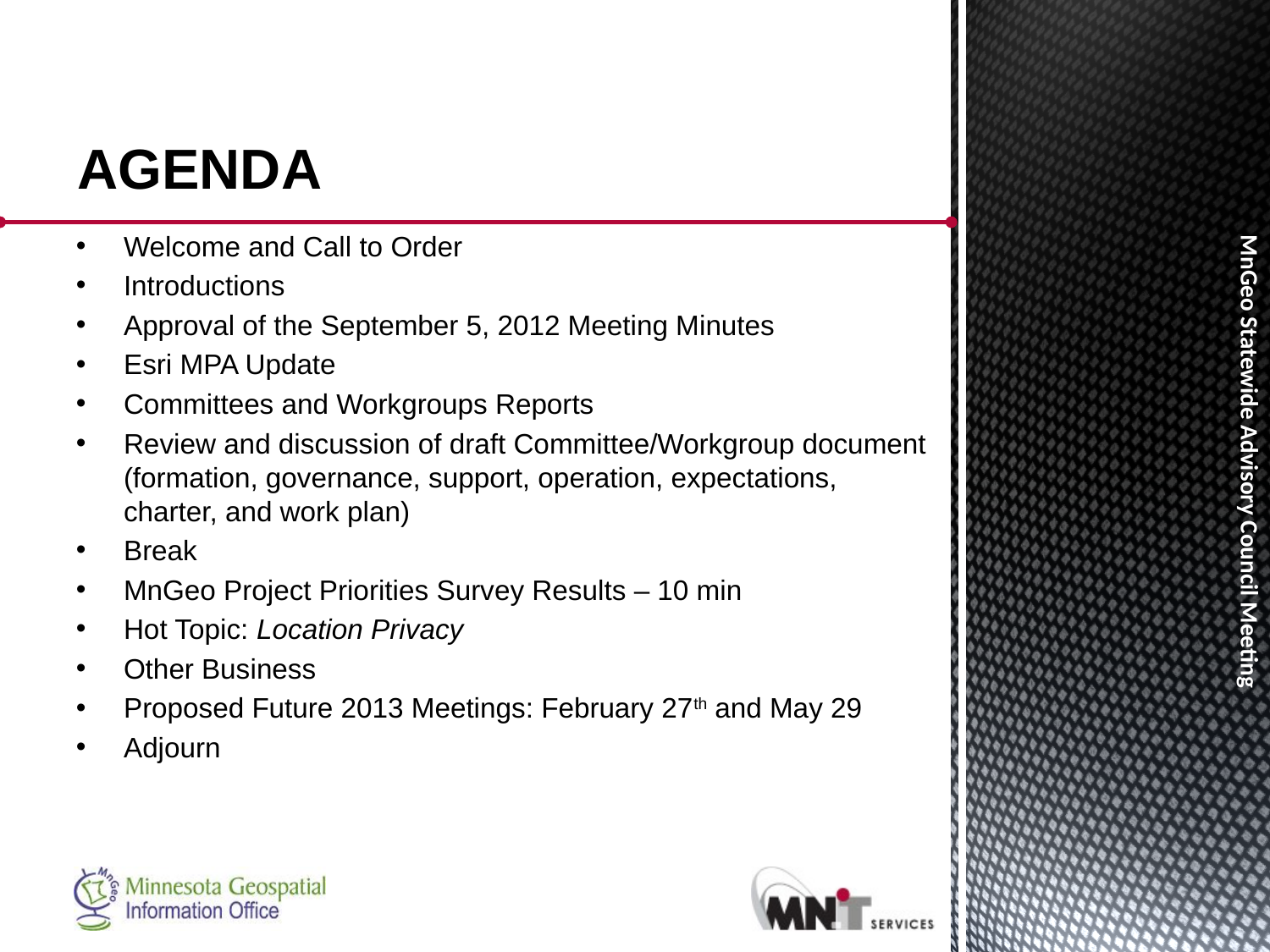

AGENDA
Welcome and Call to Order
Introductions
Approval of the September 5, 2012 Meeting Minutes
Esri MPA Update
Committees and Workgroups Reports
Review and discussion of draft Committee/Workgroup document (formation, governance, support, operation, expectations, charter, and work plan)
Break
MnGeo Project Priorities Survey Results – 10 min
Hot Topic: Location Privacy
Other Business
Proposed Future 2013 Meetings: February 27th and May 29
Adjourn